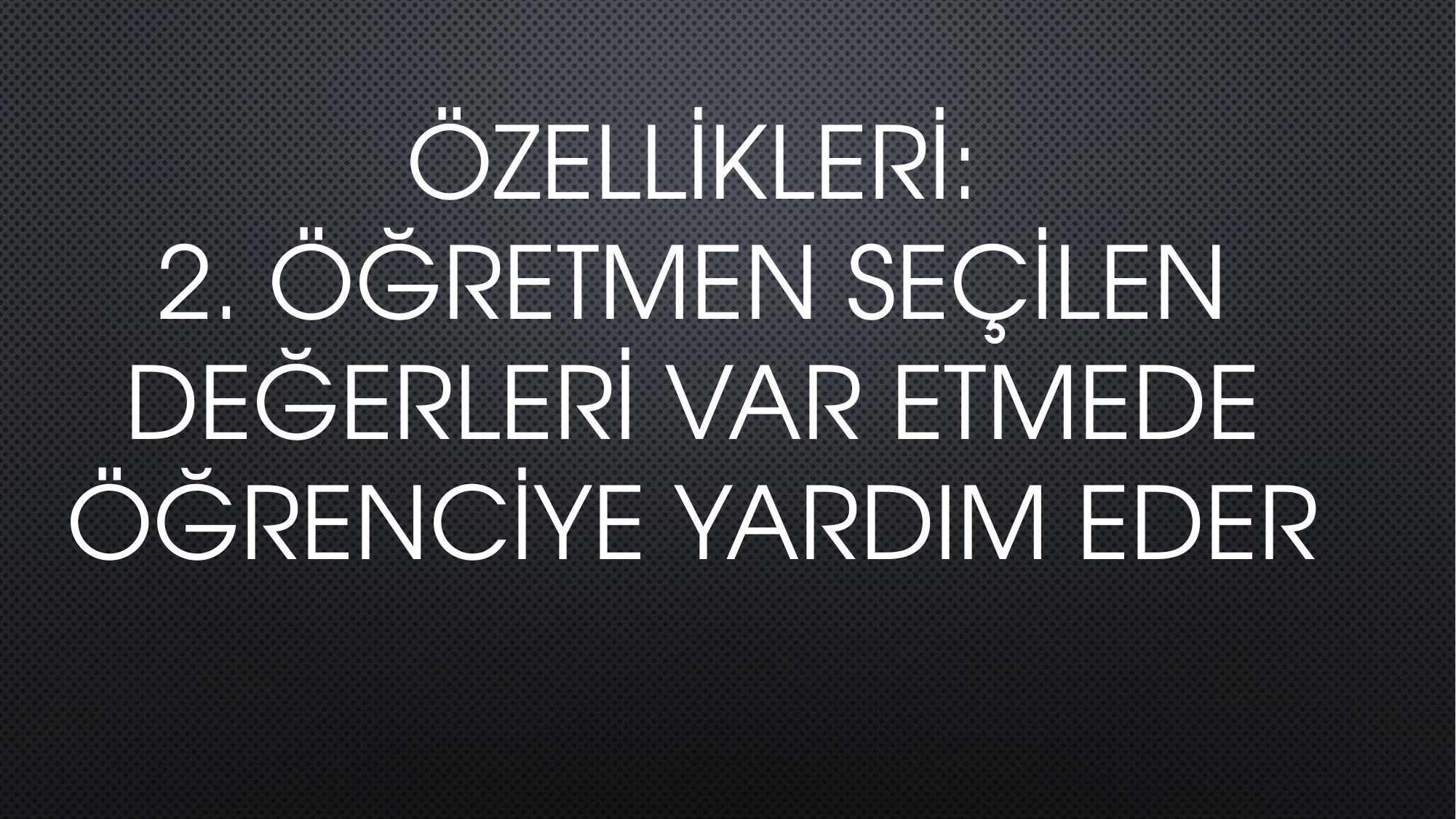

ÖZELLİKLERİ:
2. ÖĞRETMEN SEÇİLEN DEĞERLERİ VAR ETMEDE ÖĞRENCİYE YARDIM EDER